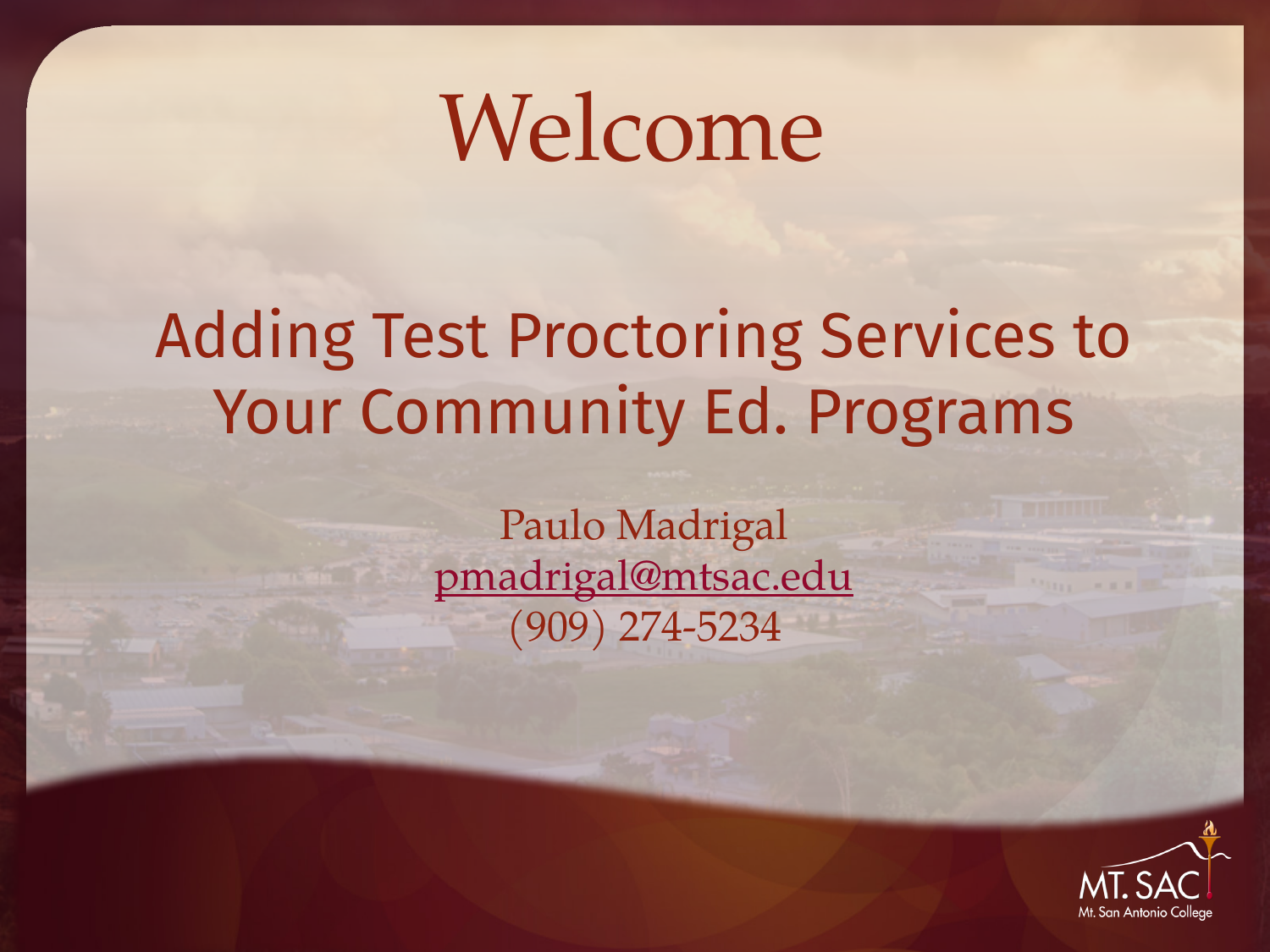

# Welcome Adding Test Proctoring Services to Your Community Ed. Programs Paulo Madrigal pmadrigal@mtsac.edu (909) 274-5234